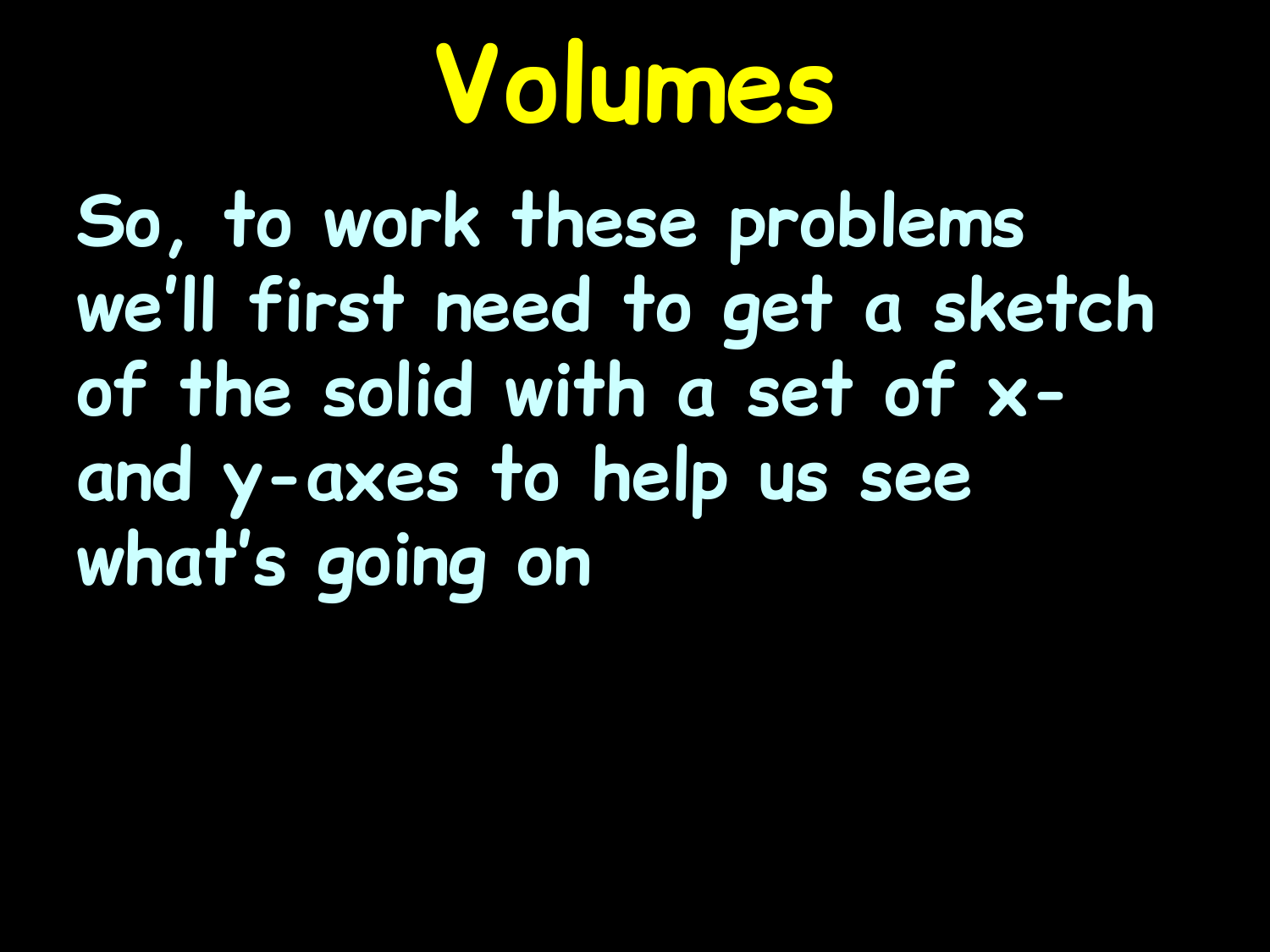

# Volumes
So, to work these problems we’ll first need to get a sketch of the solid with a set of x- and y-axes to help us see what’s going on